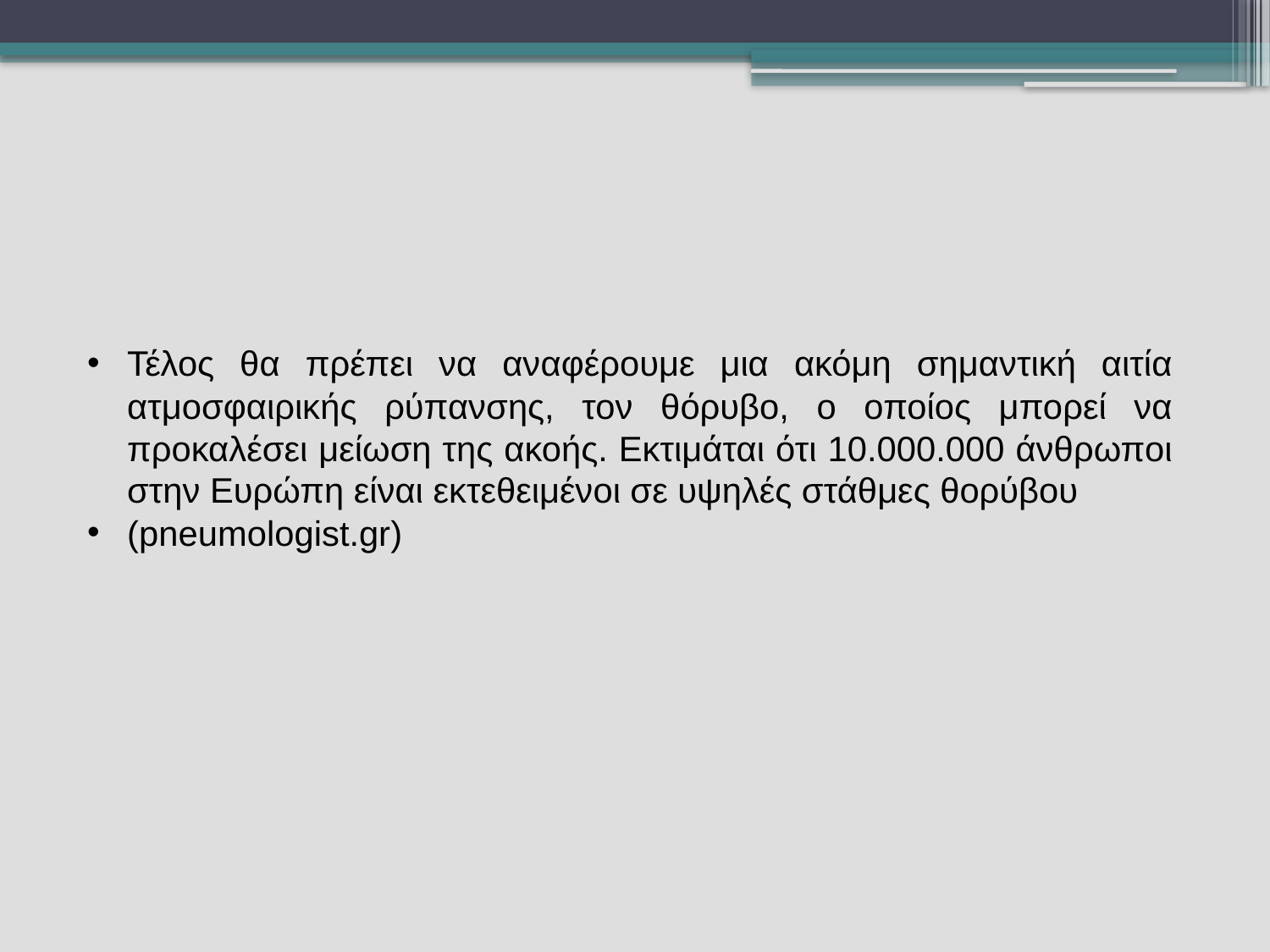

Τέλος θα πρέπει να αναφέρουμε μια ακόμη σημαντική αιτία ατμοσφαιρικής ρύπανσης, τον θόρυβο, ο οποίος μπορεί να προκαλέσει μείωση της ακοής. Εκτιμάται ότι 10.000.000 άνθρωποι στην Ευρώπη είναι εκτεθειμένοι σε υψηλές στάθμες θορύβου
(pneumologist.gr)